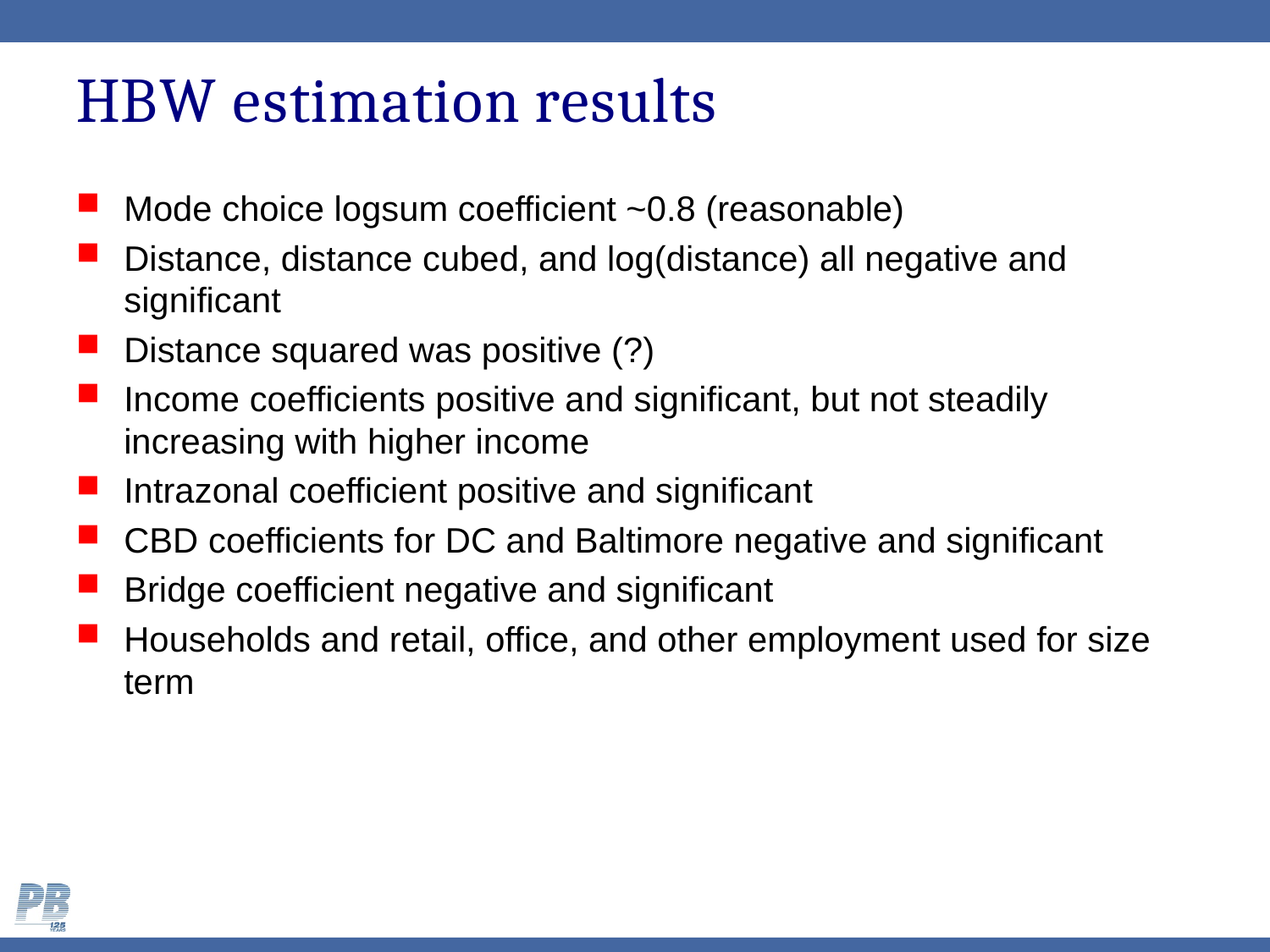

# HBW estimation results
Mode choice logsum coefficient ~0.8 (reasonable)
Distance, distance cubed, and log(distance) all negative and significant
Distance squared was positive (?)
Income coefficients positive and significant, but not steadily increasing with higher income
Intrazonal coefficient positive and significant
CBD coefficients for DC and Baltimore negative and significant
Bridge coefficient negative and significant
Households and retail, office, and other employment used for size term